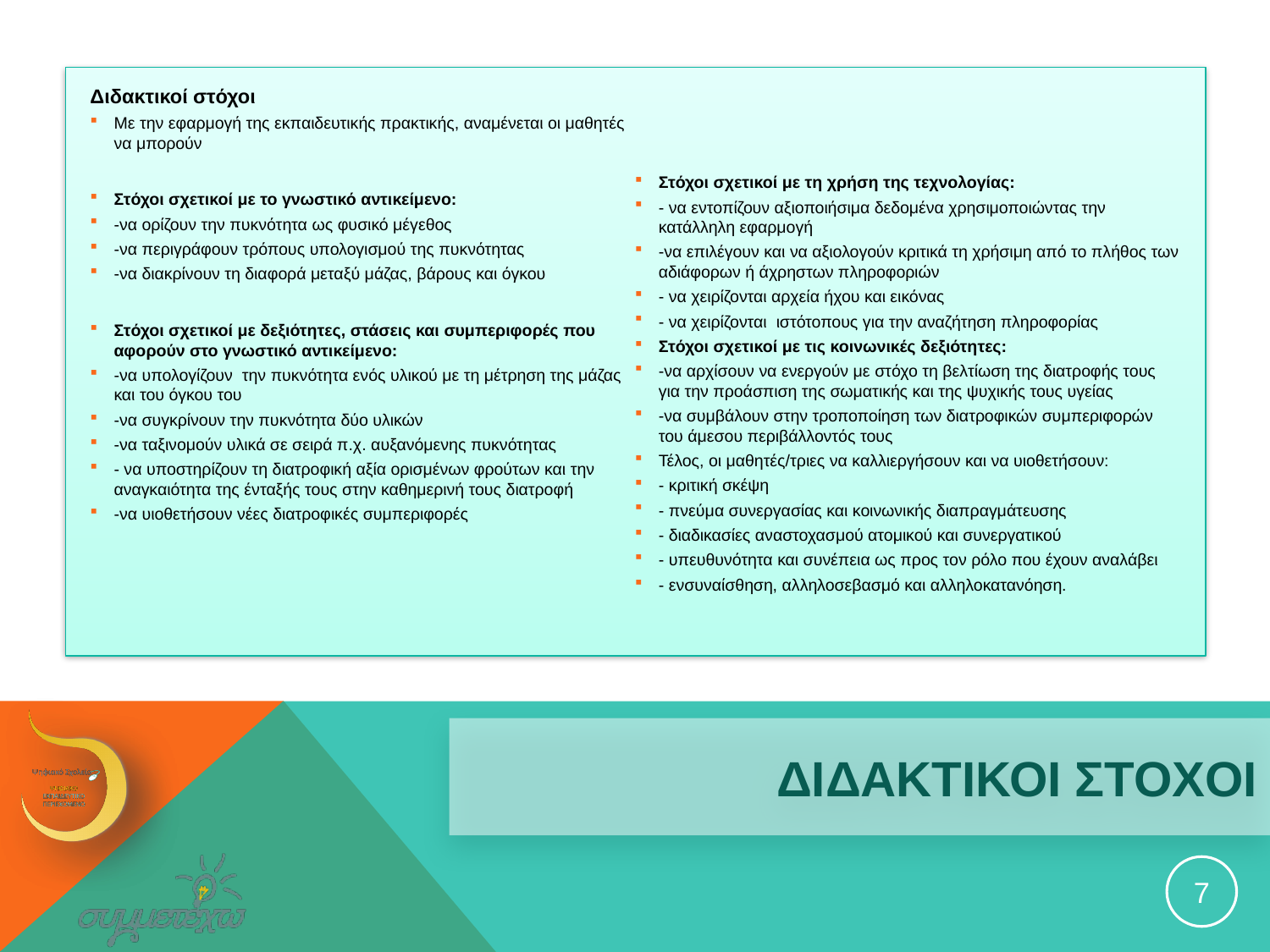

Διδακτικοί στόχοι
Με την εφαρμογή της εκπαιδευτικής πρακτικής, αναμένεται οι μαθητές να μπορούν

Στόχοι σχετικοί με το γνωστικό αντικείμενο:
-να ορίζουν την πυκνότητα ως φυσικό μέγεθος
-να περιγράφουν τρόπους υπολογισμού της πυκνότητας
-να διακρίνουν τη διαφορά μεταξύ μάζας, βάρους και όγκου

Στόχοι σχετικοί με δεξιότητες, στάσεις και συμπεριφορές που αφορούν στο γνωστικό αντικείμενο:
-να υπολογίζουν  την πυκνότητα ενός υλικού με τη μέτρηση της μάζας και του όγκου του
-να συγκρίνουν την πυκνότητα δύο υλικών
-να ταξινομούν υλικά σε σειρά π.χ. αυξανόμενης πυκνότητας
- να υποστηρίζουν τη διατροφική αξία ορισμένων φρούτων και την αναγκαιότητα της ένταξής τους στην καθημερινή τους διατροφή
-να υιοθετήσουν νέες διατροφικές συμπεριφορές

Στόχοι σχετικοί με τη χρήση της τεχνολογίας:
- να εντοπίζουν αξιοποιήσιμα δεδομένα χρησιμοποιώντας την κατάλληλη εφαρμογή
-να επιλέγουν και να αξιολογούν κριτικά τη χρήσιμη από το πλήθος των αδιάφορων ή άχρηστων πληροφοριών
- να χειρίζονται αρχεία ήχου και εικόνας
- να χειρίζονται  ιστότοπους για την αναζήτηση πληροφορίας
Στόχοι σχετικοί με τις κοινωνικές δεξιότητες:
-να αρχίσουν να ενεργούν με στόχο τη βελτίωση της διατροφής τους για την προάσπιση της σωματικής και της ψυχικής τους υγείας
-να συμβάλουν στην τροποποίηση των διατροφικών συμπεριφορών του άμεσου περιβάλλοντός τους
Τέλος, οι μαθητές/τριες να καλλιεργήσουν και να υιοθετήσουν:
- κριτική σκέψη
- πνεύμα συνεργασίας και κοινωνικής διαπραγμάτευσης
- διαδικασίες αναστοχασμού ατομικού και συνεργατικού
- υπευθυνότητα και συνέπεια ως προς τον ρόλο που έχουν αναλάβει
- ενσυναίσθηση, αλληλοσεβασμό και αλληλοκατανόηση.

# ΔΙΔΑΚΤΙΚΟΙ ΣΤΟΧΟΙ
7